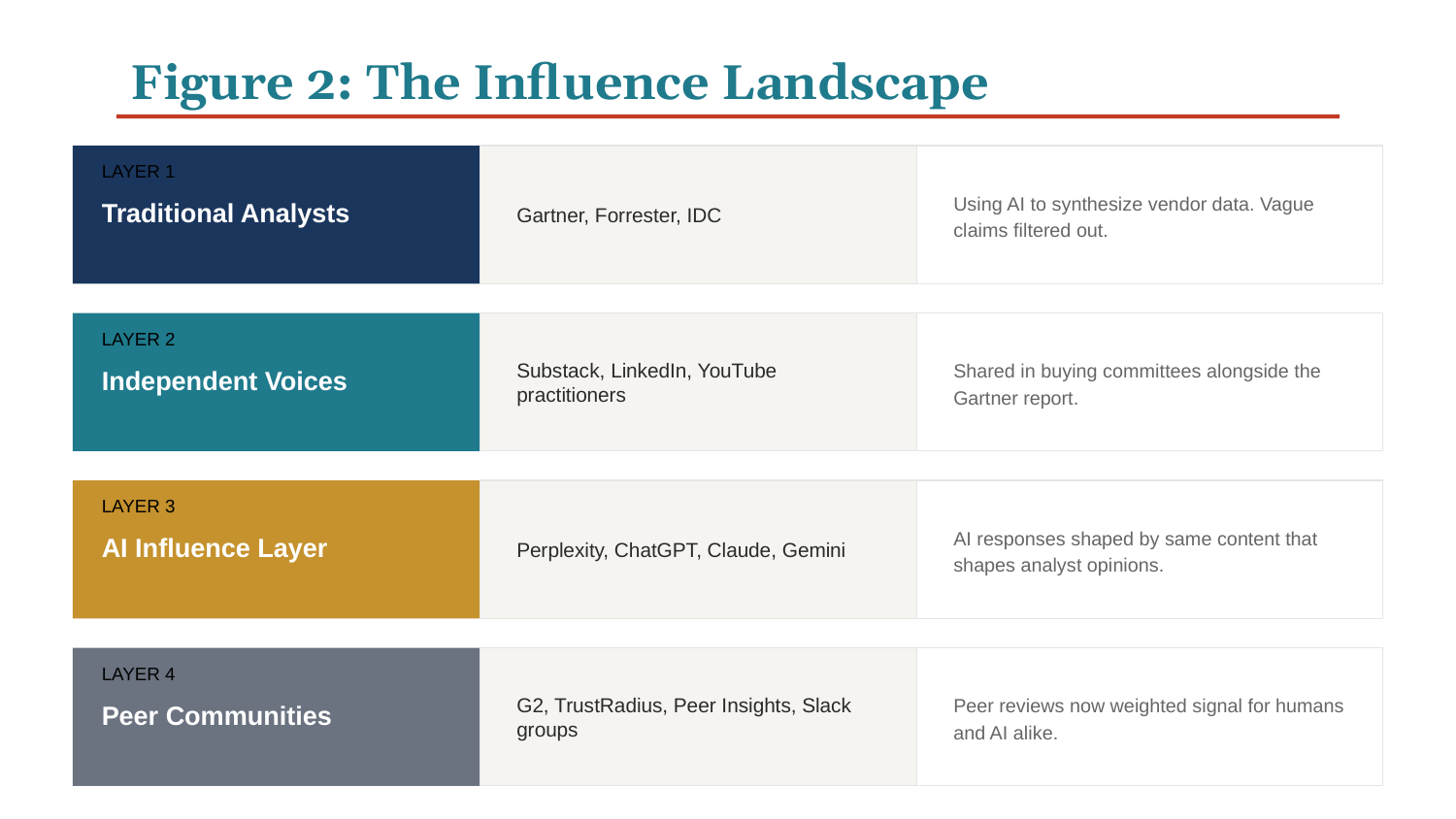

Figure 2: The Influence Landscape

LAYER 1
Gartner, Forrester, IDC
Using AI to synthesize vendor data. Vague claims filtered out.
Traditional Analysts

LAYER 2
Substack, LinkedIn, YouTube practitioners
Shared in buying committees alongside the Gartner report.
Independent Voices

LAYER 3
Perplexity, ChatGPT, Claude, Gemini
AI responses shaped by same content that shapes analyst opinions.
AI Influence Layer

LAYER 4
G2, TrustRadius, Peer Insights, Slack groups
Peer reviews now weighted signal for humans and AI alike.
Peer Communities